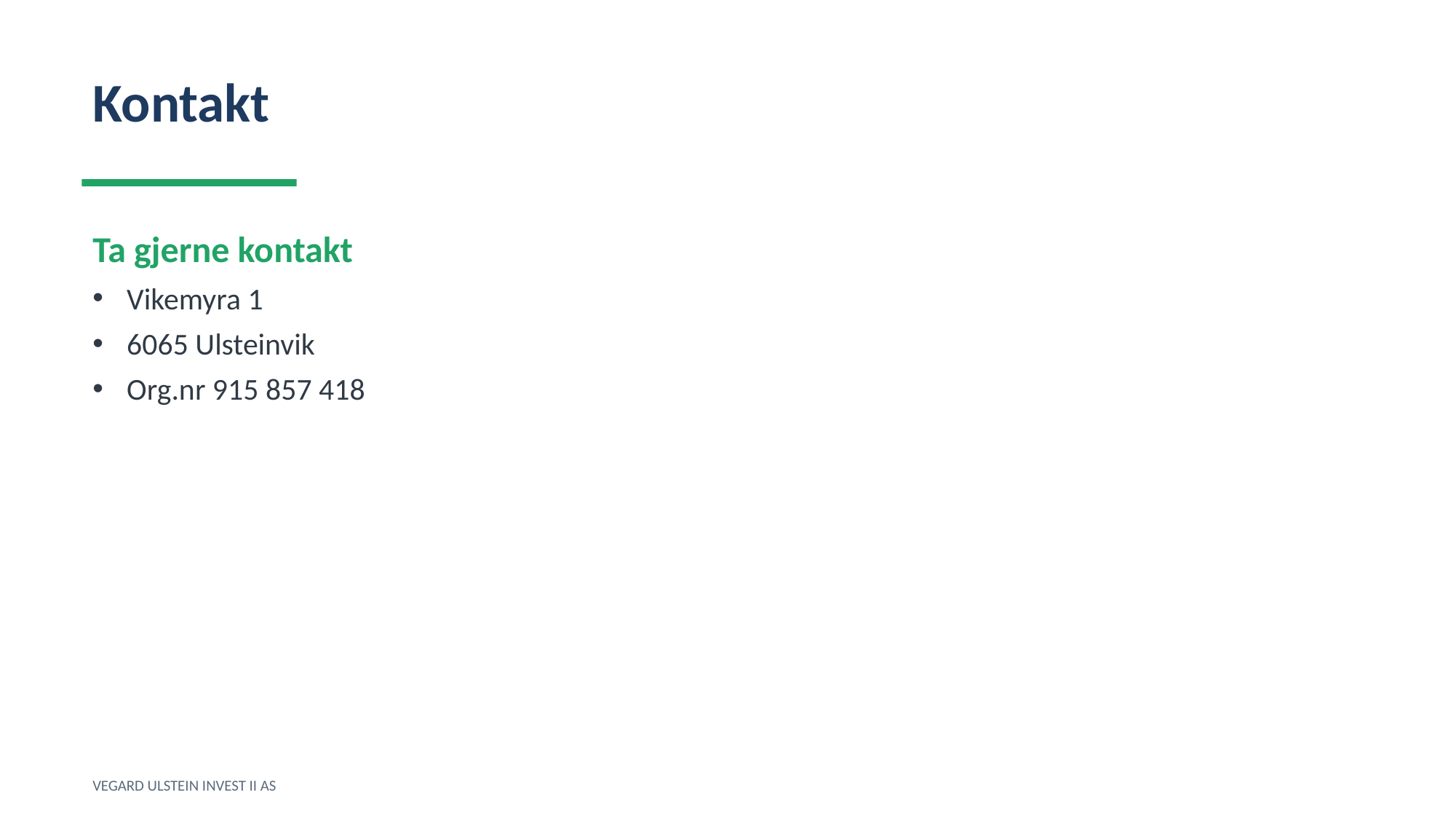

Kontakt

Ta gjerne kontakt
Vikemyra 1
6065 Ulsteinvik
Org.nr 915 857 418
VEGARD ULSTEIN INVEST II AS